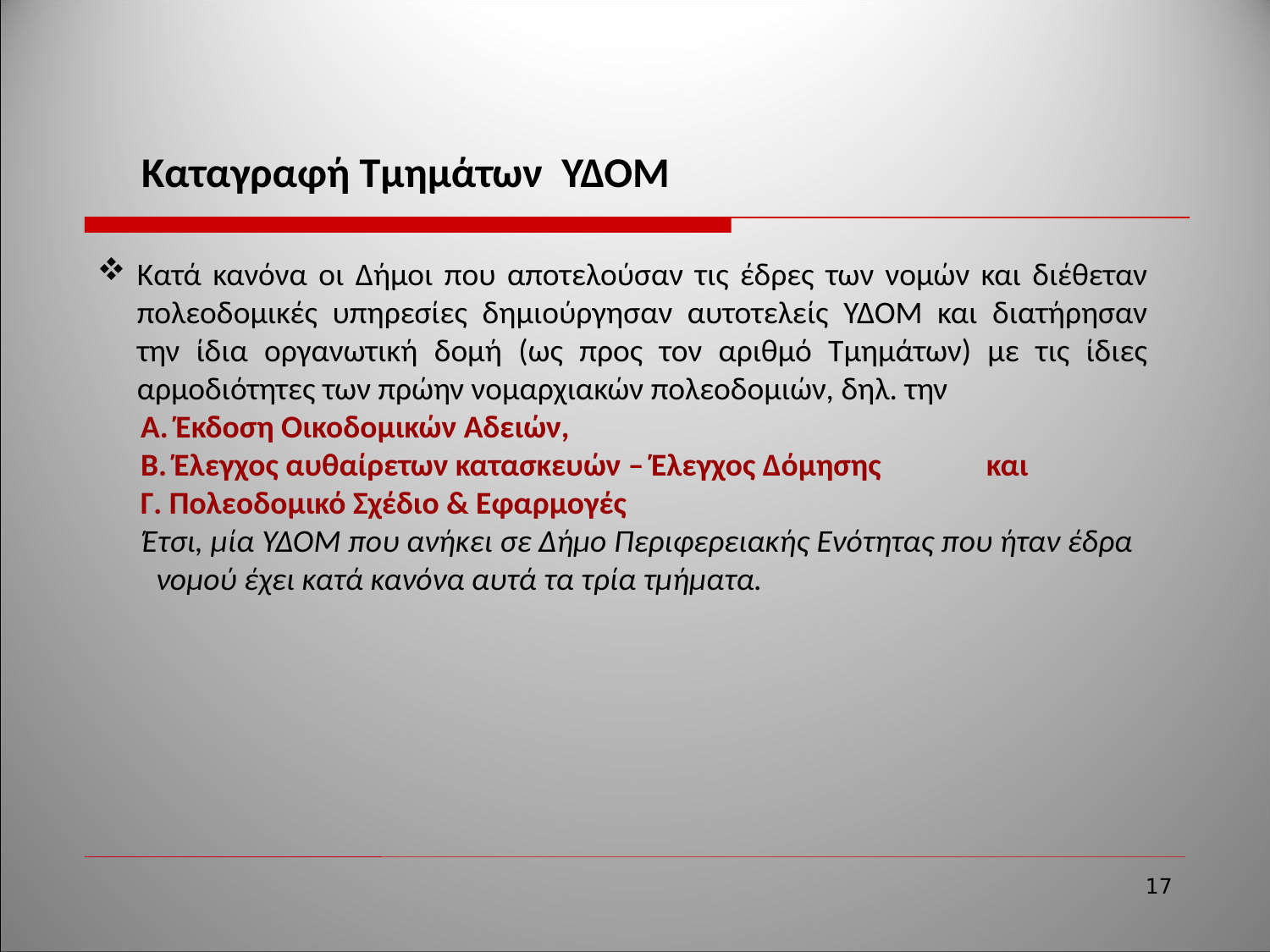

Καταγραφή Τμημάτων  ΥΔΟΜ
Κατά κανόνα οι Δήμοι που αποτελούσαν τις έδρες των νομών και διέθεταν πολεοδομικές υπηρεσίες δημιούργησαν αυτοτελείς ΥΔΟΜ και διατήρησαν την ίδια οργανωτική δομή (ως προς τον αριθμό Τμημάτων) με τις ίδιες αρμοδιότητες των πρώην νομαρχιακών πολεοδομιών, δηλ. την
      Α. Έκδοση Οικοδομικών Αδειών,
      Β. Έλεγχος αυθαίρετων κατασκευών – Έλεγχος Δόμησης 	και
      Γ. Πολεοδομικό Σχέδιο & Εφαρμογές
 Έτσι, μία ΥΔΟΜ που ανήκει σε Δήμο Περιφερειακής Ενότητας που ήταν έδρα      νομού έχει κατά κανόνα αυτά τα τρία τμήματα.
17